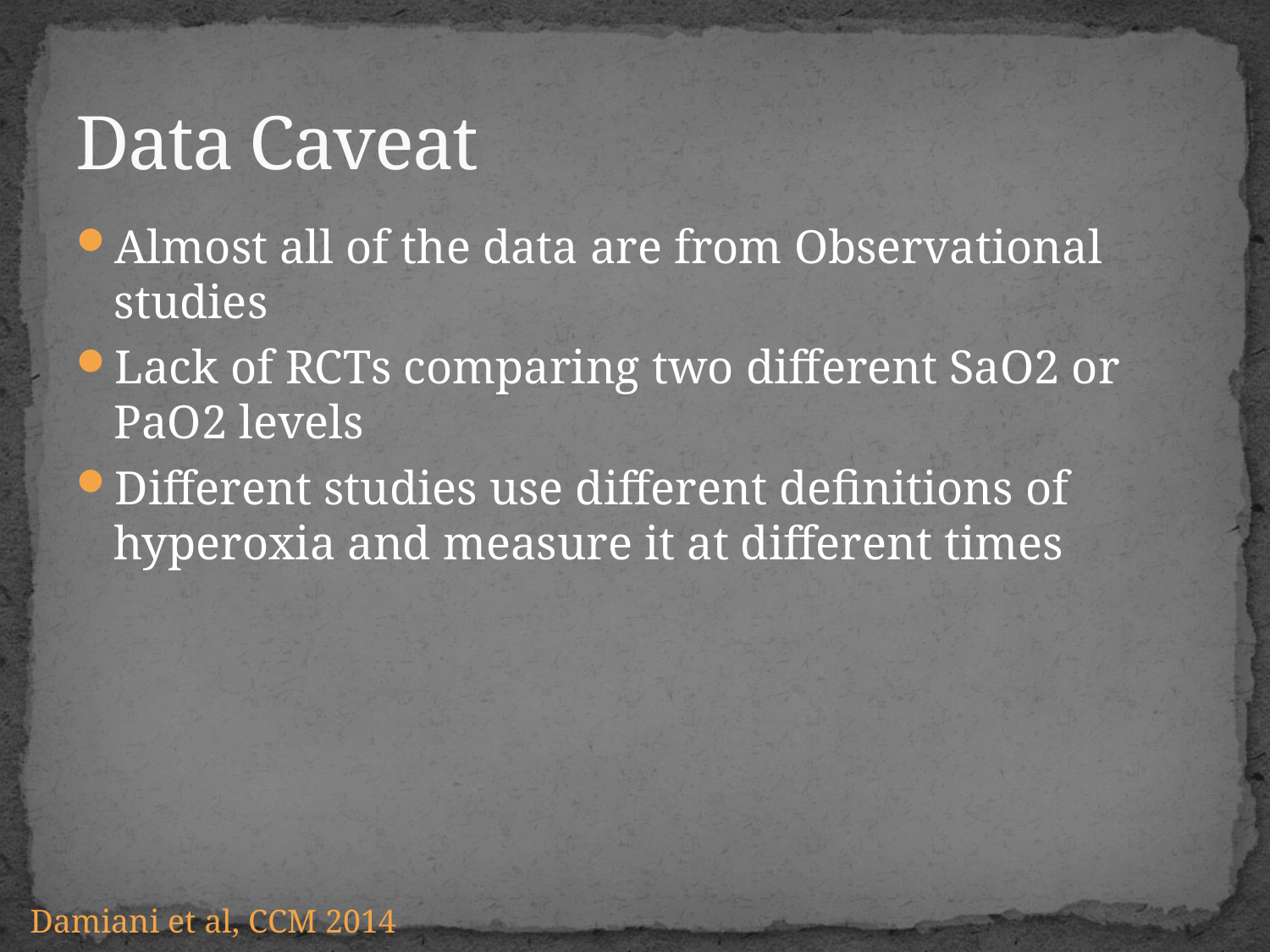

# Data Caveat
Almost all of the data are from Observational studies
Lack of RCTs comparing two different SaO2 or PaO2 levels
Different studies use different definitions of hyperoxia and measure it at different times
Damiani et al, CCM 2014